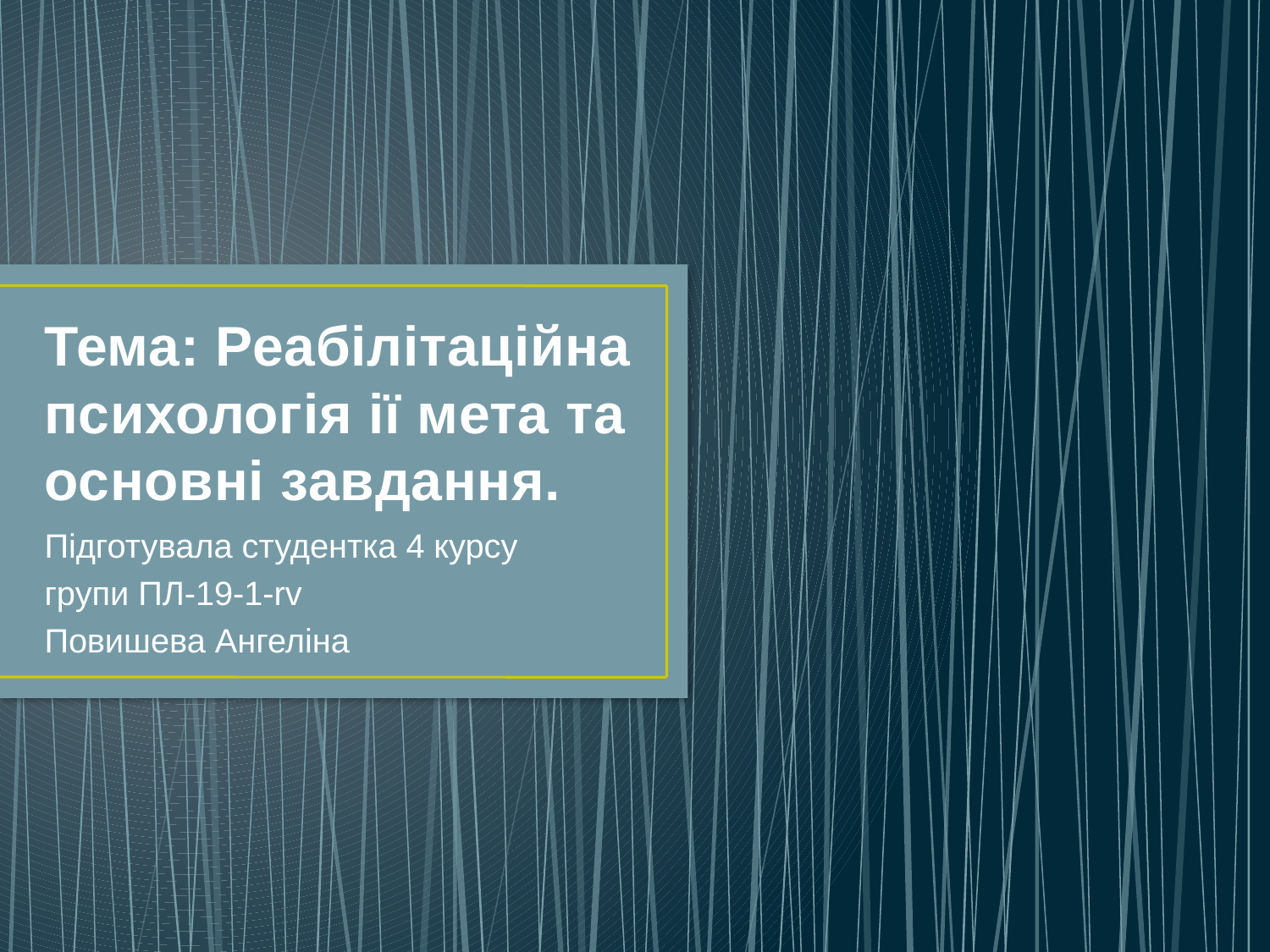

# Тема: Реабілітаційна психологія ії мета та основні завдання.
Підготувала студентка 4 курсу
групи ПЛ-19-1-rv
Повишева Ангеліна